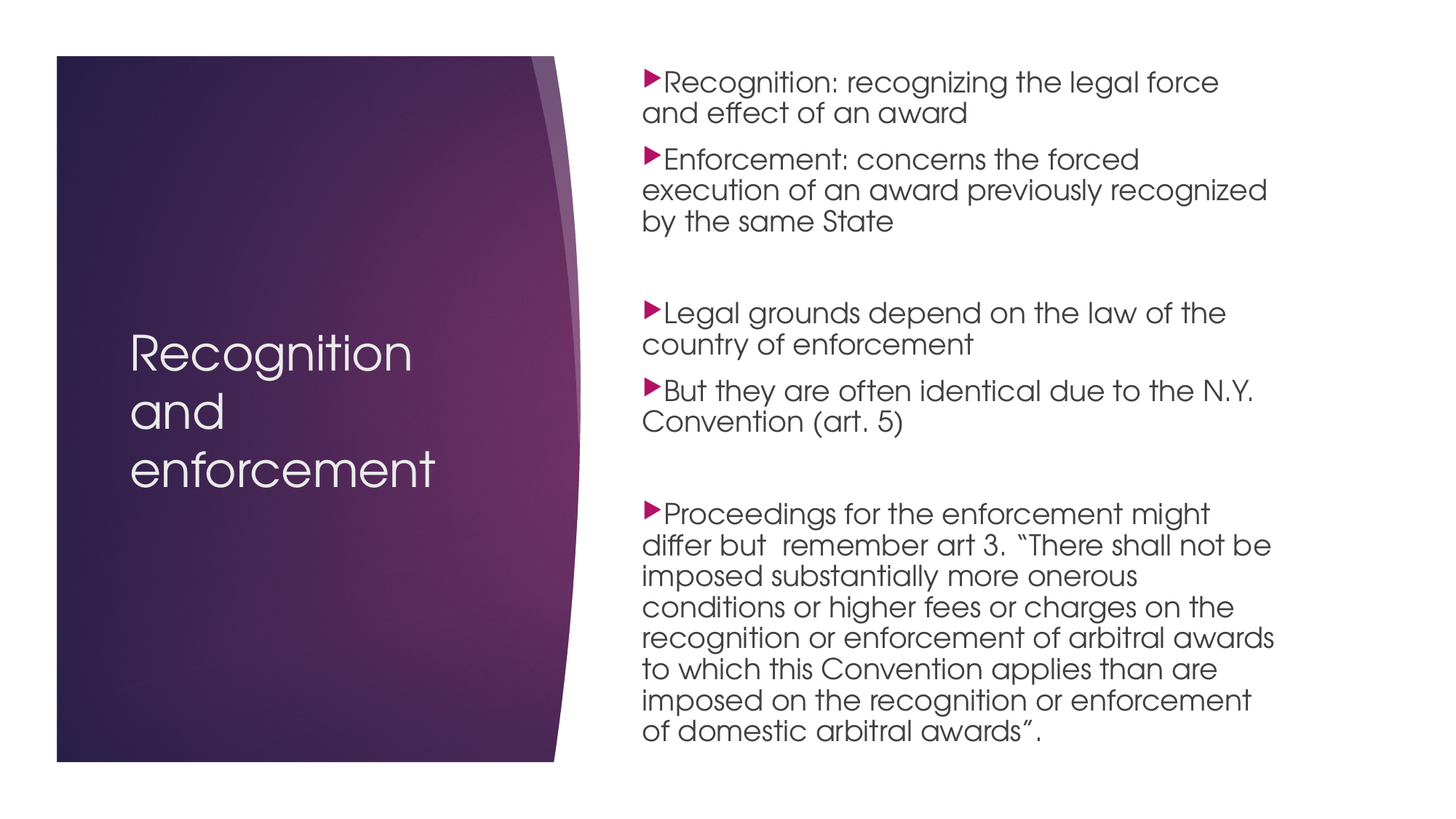

Recognition: recognizing the legal force and effect of an award
Enforcement: concerns the forced execution of an award previously recognized by the same State

Legal grounds depend on the law of the country of enforcement
But they are often identical due to the N.Y. Convention (art. 5)

Proceedings for the enforcement might differ but  remember art 3. “There shall not be imposed substantially more onerous conditions or higher fees or charges on the recognition or enforcement of arbitral awards to which this Convention applies than are imposed on the recognition or enforcement of domestic arbitral awards”.
Recognition and enforcement